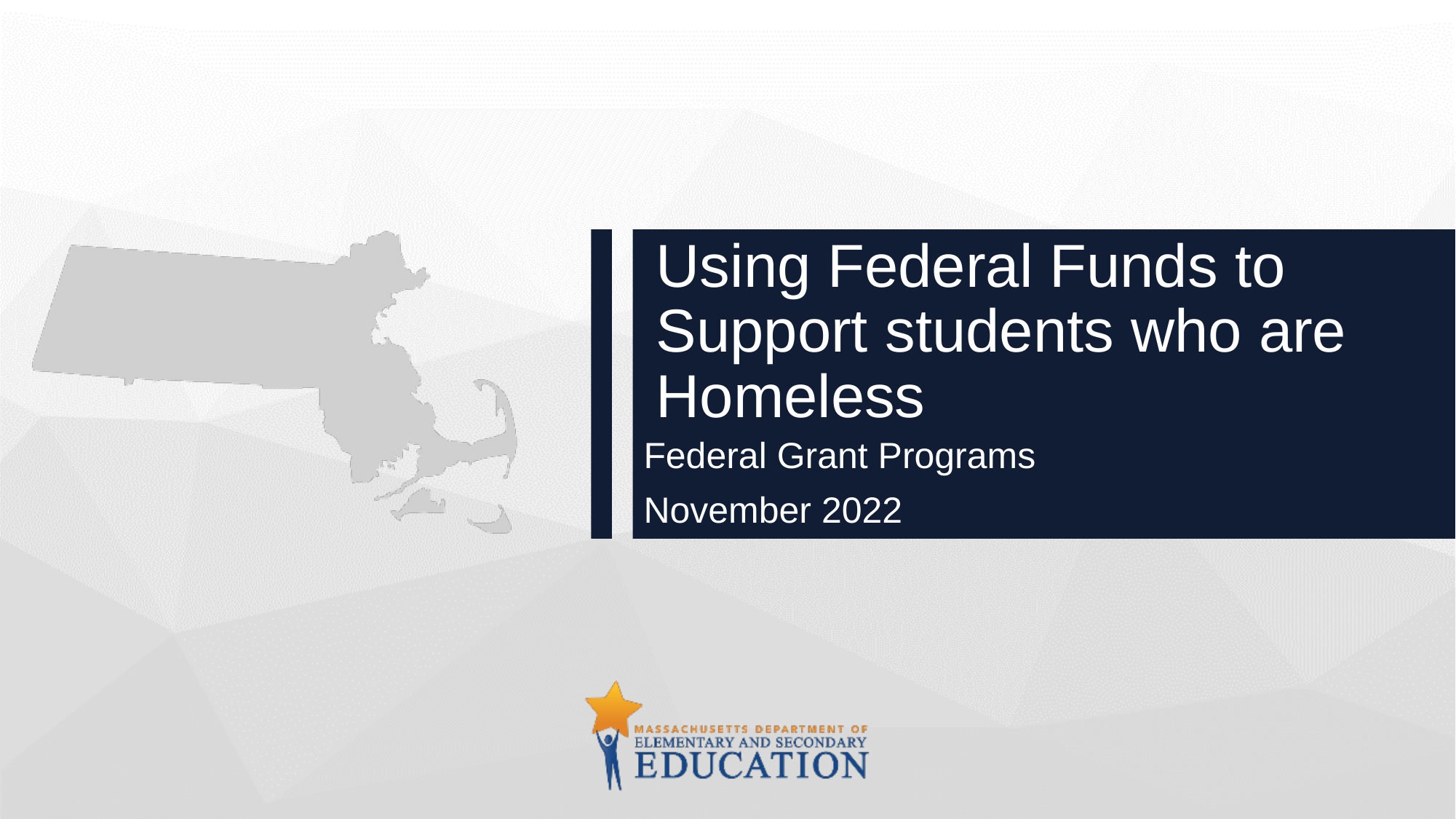

# Using Federal Funds to Support students who are Homeless
Federal Grant Programs
November 2022